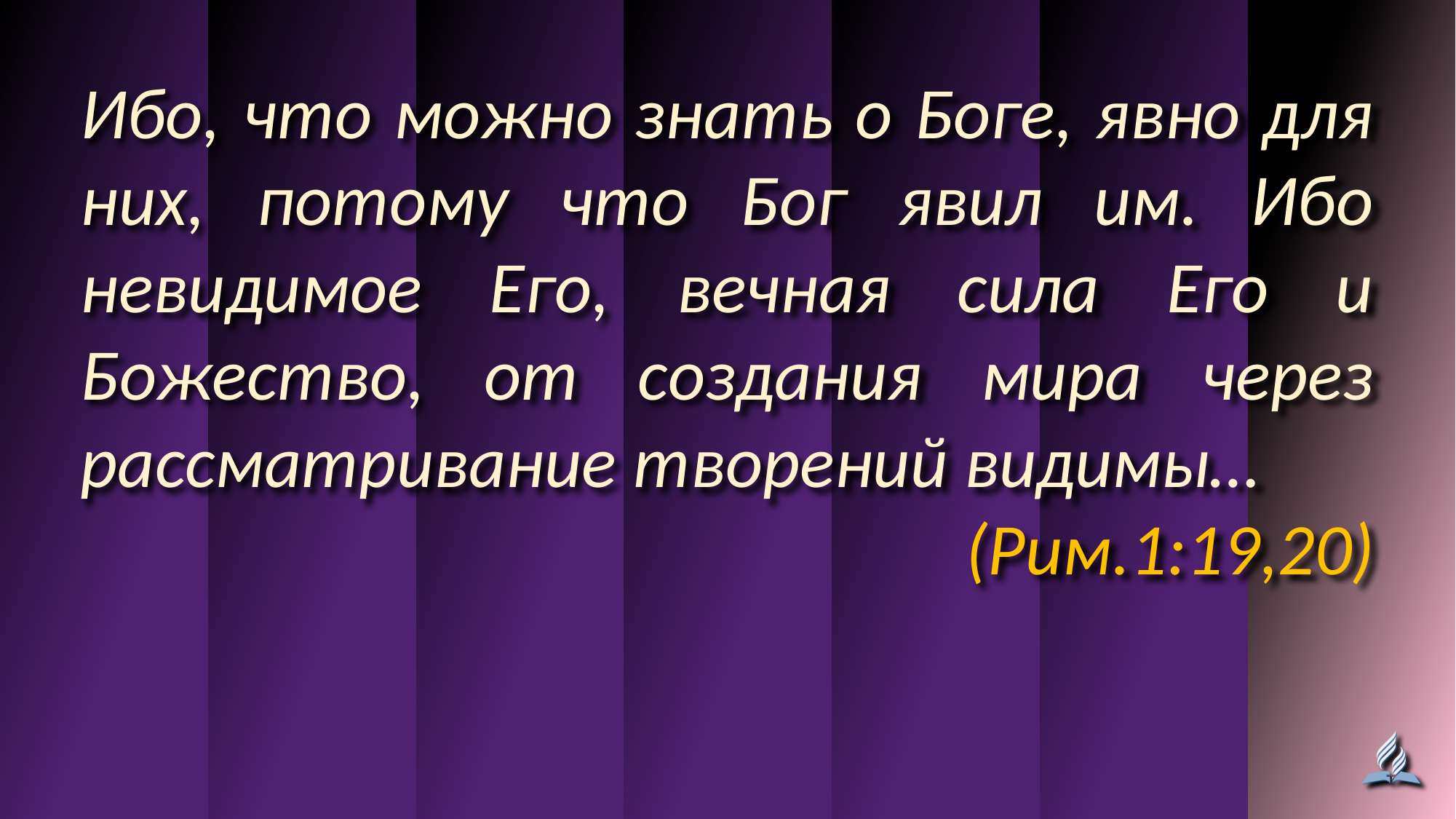

Ибо, что можно знать о Боге, явно для них, потому что Бог явил им. Ибо невидимое Его, вечная сила Его и Божество, от создания мира через рассматривание творений видимы…
(Рим.1:19,20)